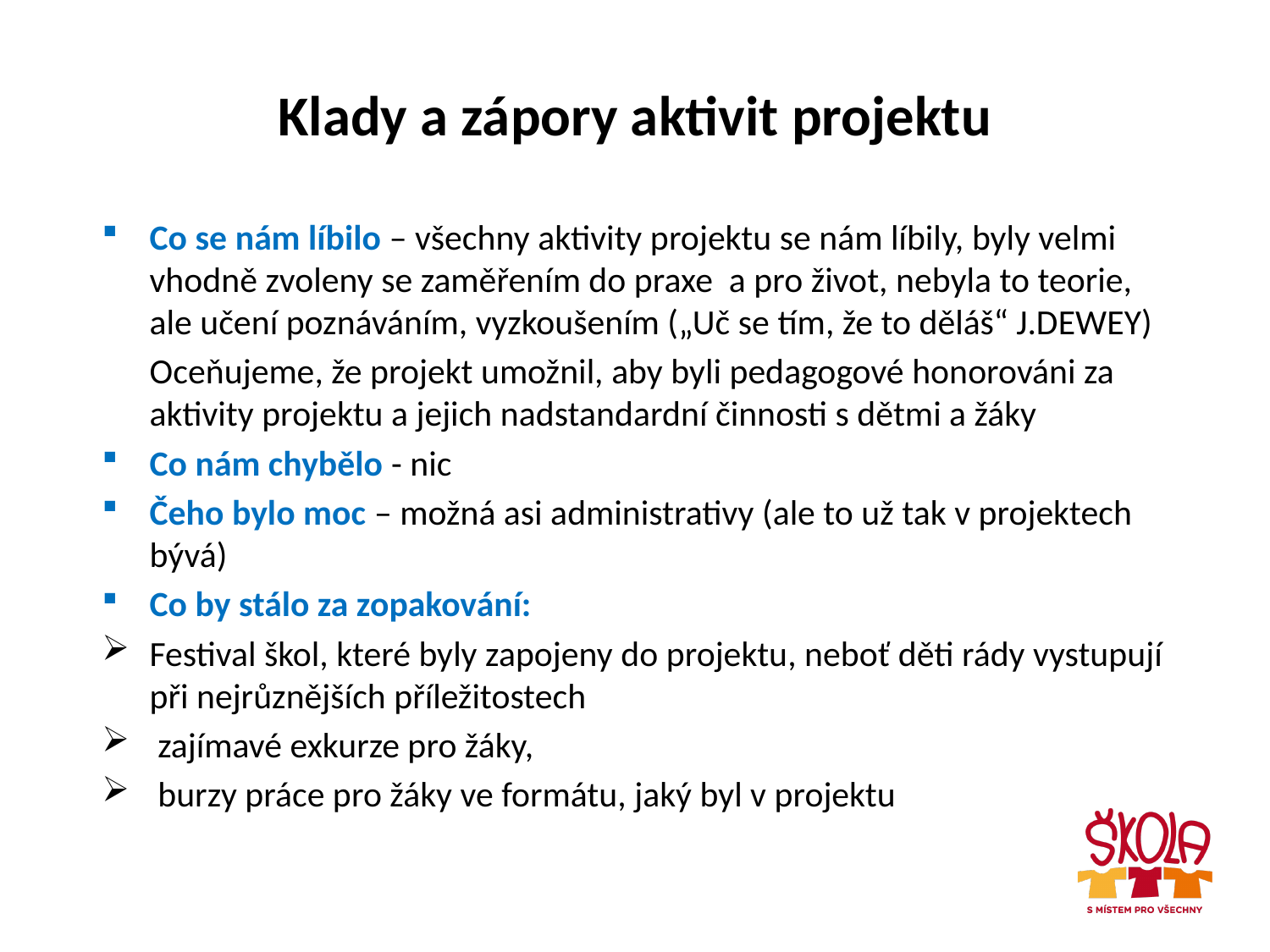

# Klady a zápory aktivit projektu
Co se nám líbilo – všechny aktivity projektu se nám líbily, byly velmi vhodně zvoleny se zaměřením do praxe  a pro život, nebyla to teorie, ale učení poznáváním, vyzkoušením („Uč se tím, že to děláš“ J.DEWEY)
	Oceňujeme, že projekt umožnil, aby byli pedagogové honorováni za aktivity projektu a jejich nadstandardní činnosti s dětmi a žáky
Co nám chybělo - nic
Čeho bylo moc – možná asi administrativy (ale to už tak v projektech bývá)
Co by stálo za zopakování:
Festival škol, které byly zapojeny do projektu, neboť děti rády vystupují při nejrůznějších příležitostech
 zajímavé exkurze pro žáky,
 burzy práce pro žáky ve formátu, jaký byl v projektu